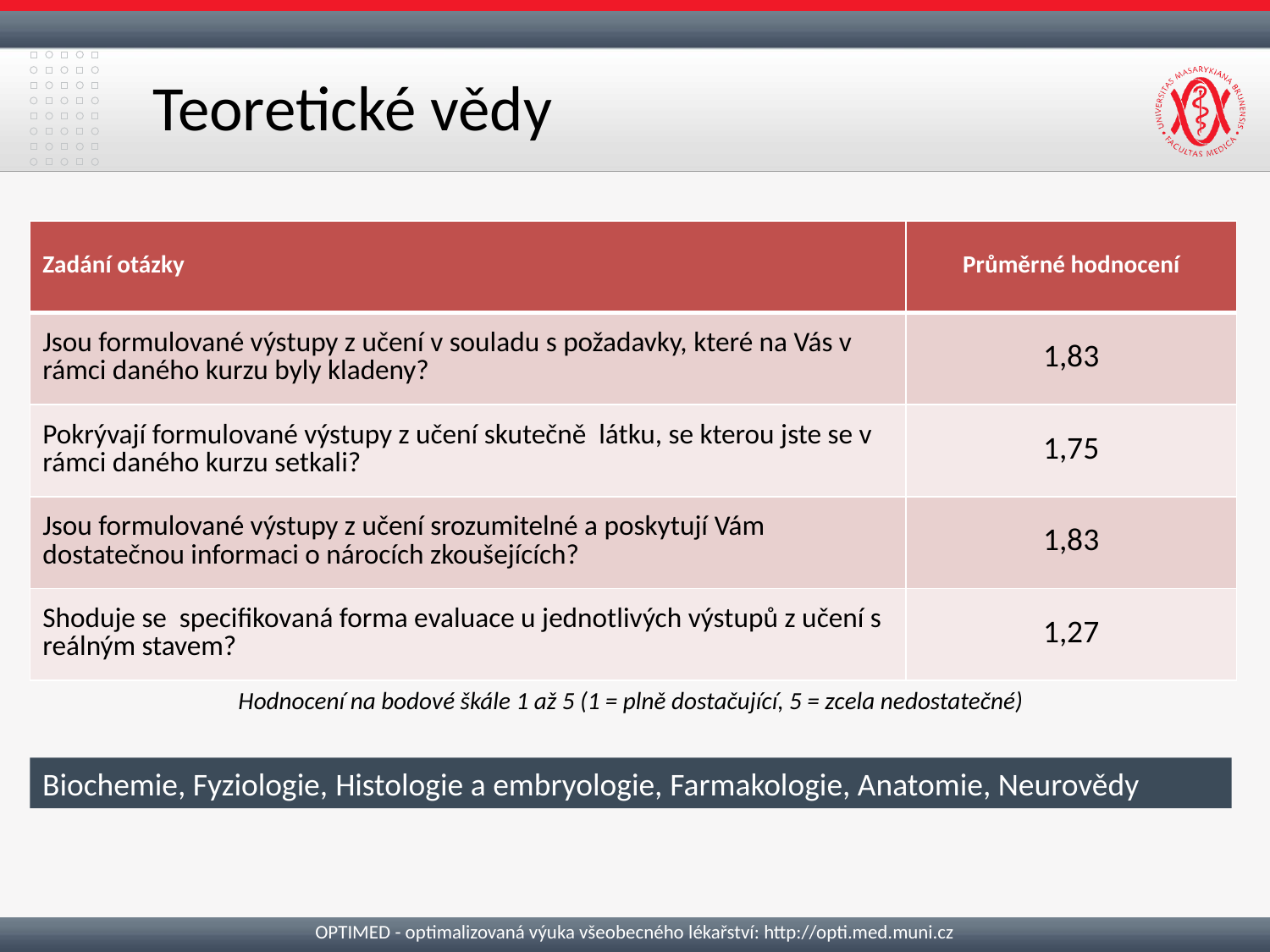

# Teoretické vědy
| Zadání otázky | Průměrné hodnocení |
| --- | --- |
| Jsou formulované výstupy z učení v souladu s požadavky, které na Vás v rámci daného kurzu byly kladeny? | 1,83 |
| Pokrývají formulované výstupy z učení skutečně látku, se kterou jste se v rámci daného kurzu setkali? | 1,75 |
| Jsou formulované výstupy z učení srozumitelné a poskytují Vám dostatečnou informaci o nárocích zkoušejících? | 1,83 |
| Shoduje se specifikovaná forma evaluace u jednotlivých výstupů z učení s reálným stavem? | 1,27 |
Hodnocení na bodové škále 1 až 5 (1 = plně dostačující, 5 = zcela nedostatečné)
Biochemie, Fyziologie, Histologie a embryologie, Farmakologie, Anatomie, Neurovědy
OPTIMED - optimalizovaná výuka všeobecného lékařství: http://opti.med.muni.cz